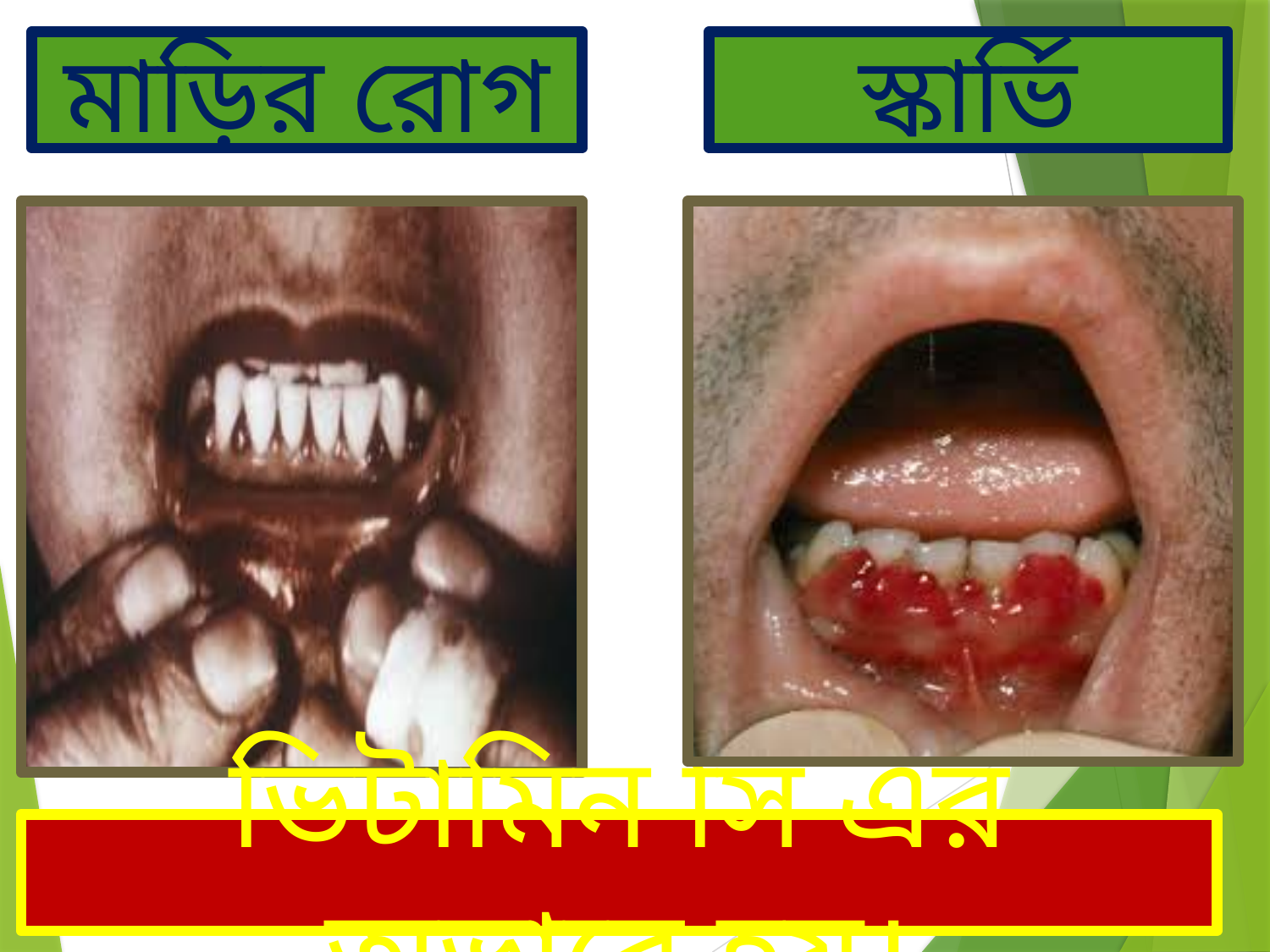

মাড়ির রোগ
স্কার্ভি

ভিটামিন সি এর অভাবে হয়।